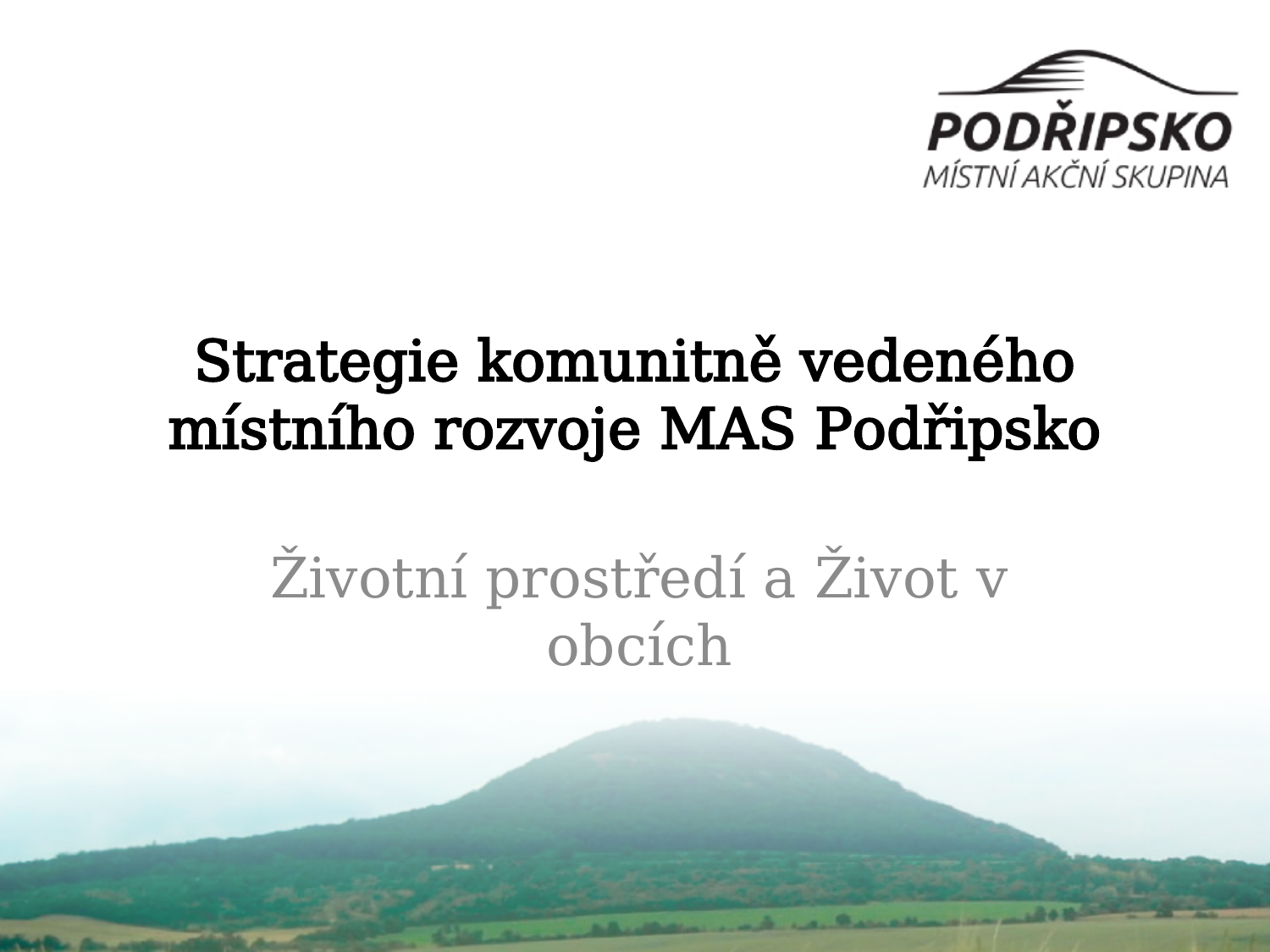

# Strategie komunitně vedeného místního rozvoje MAS Podřipsko
Životní prostředí a Život v obcích